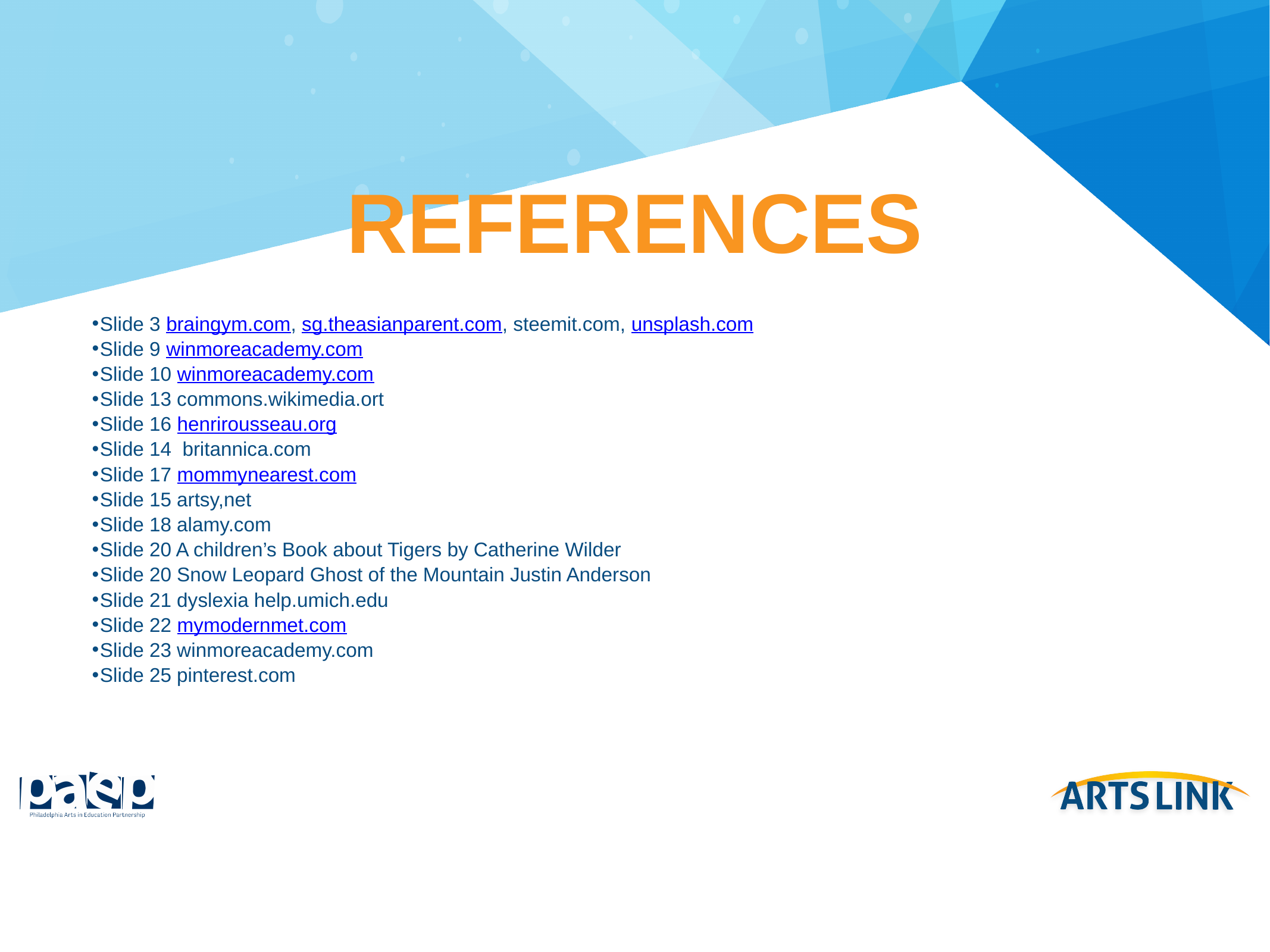

# references
Slide 3 braingym.com, sg.theasianparent.com, steemit.com, unsplash.com
Slide 9 winmoreacademy.com
Slide 10 winmoreacademy.com
Slide 13 commons.wikimedia.ort
Slide 16 henrirousseau.org
Slide 14  britannica.com
Slide 17 mommynearest.com
Slide 15 artsy,net
Slide 18 alamy.com
Slide 20 A children’s Book about Tigers by Catherine Wilder
Slide 20 Snow Leopard Ghost of the Mountain Justin Anderson
Slide 21 dyslexia help.umich.edu
Slide 22 mymodernmet.com
Slide 23 winmoreacademy.com
Slide 25 pinterest.com